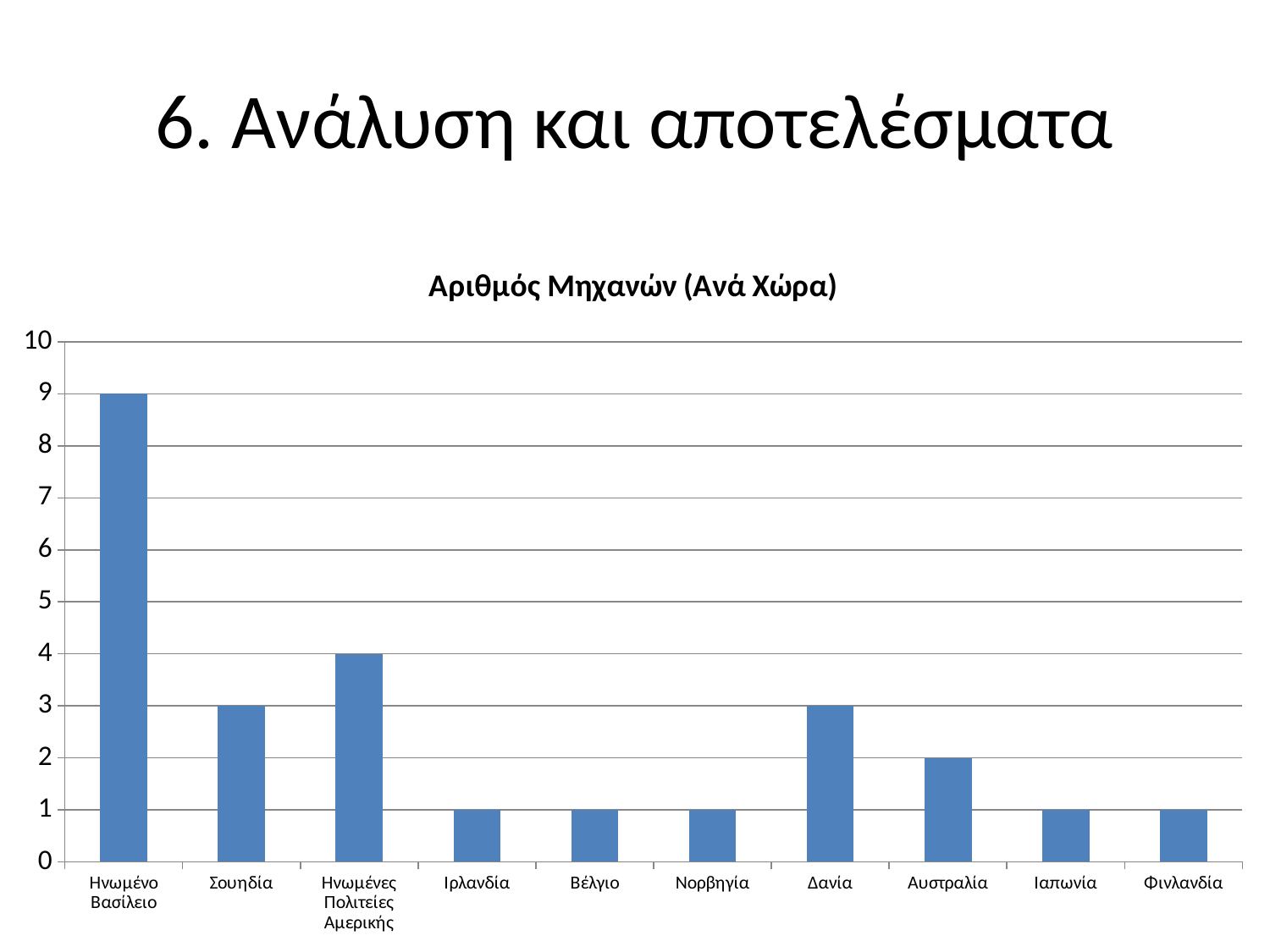

# 6. Ανάλυση και αποτελέσματα

### Chart: Αριθμός Μηχανών (Ανά Χώρα)

| Category | Αριθμός Μηχανών(Ανά Χώρα) |
|---|---|
| Ηνωμένο Βασίλειο | 9.0 |
| Σουηδία | 3.0 |
| Ηνωμένες Πολιτείες Αμερικής | 4.0 |
| Ιρλανδία | 1.0 |
| Βέλγιο | 1.0 |
| Νορβηγία | 1.0 |
| Δανία | 3.0 |
| Αυστραλία | 2.0 |
| Ιαπωνία | 1.0 |
| Φινλανδία | 1.0 |